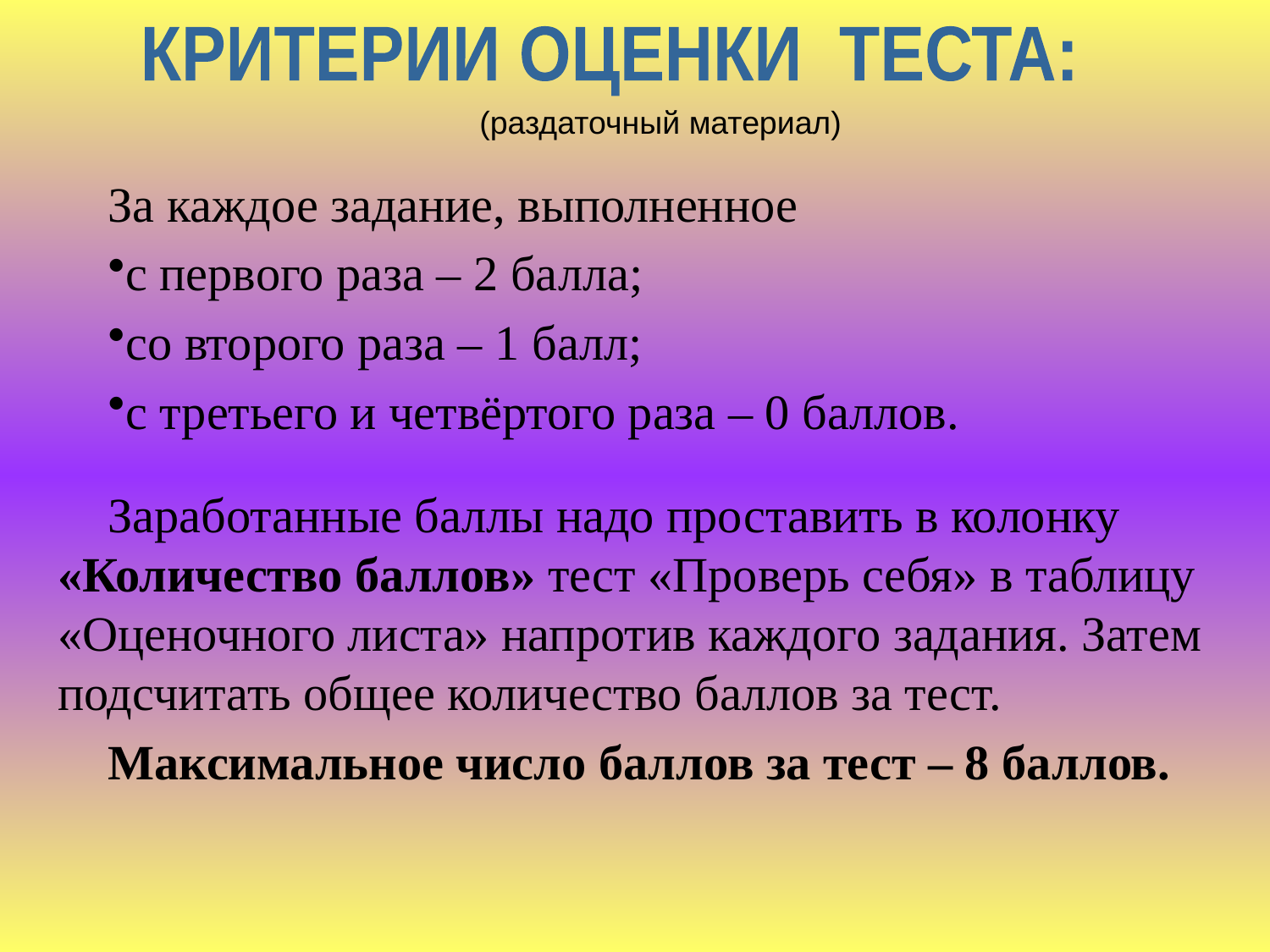

КРИТЕРИИ ОЦЕНКИ  ТЕСТА:
(раздаточный материал)
За каждое задание, выполненное
с первого раза – 2 балла;
со второго раза – 1 балл;
с третьего и четвёртого раза – 0 баллов.

Заработанные баллы надо проставить в колонку «Количество баллов» тест «Проверь себя» в таблицу «Оценочного листа» напротив каждого задания. Затем подсчитать общее количество баллов за тест.
Максимальное число баллов за тест – 8 баллов.